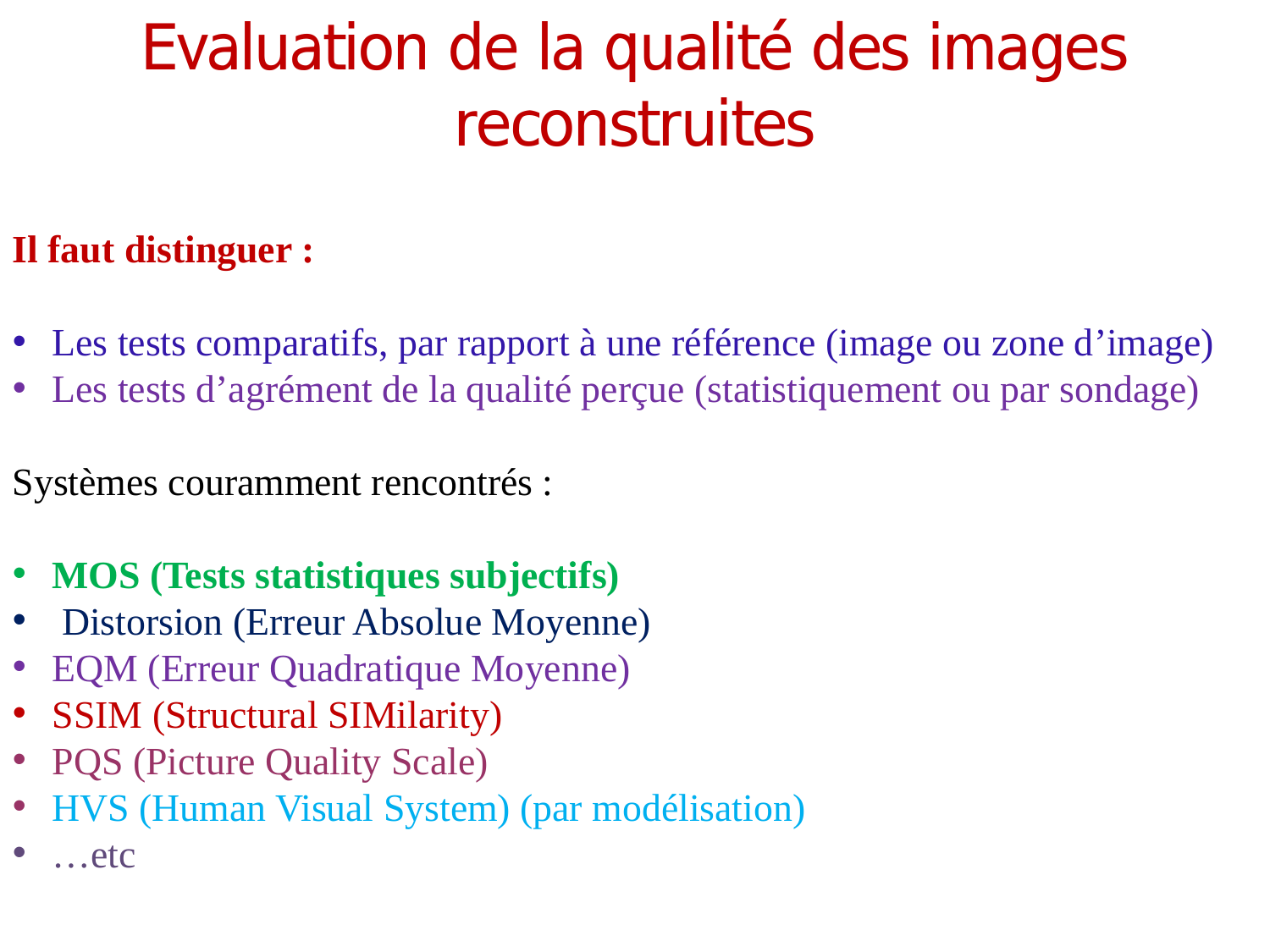

Evaluation de la qualité des images reconstruites
Il faut distinguer :

 Les tests comparatifs, par rapport à une référence (image ou zone d’image)
 Les tests d’agrément de la qualité perçue (statistiquement ou par sondage)

Systèmes couramment rencontrés :

 MOS (Tests statistiques subjectifs)
  Distorsion (Erreur Absolue Moyenne)
 EQM (Erreur Quadratique Moyenne)
 SSIM (Structural SIMilarity)
 PQS (Picture Quality Scale)
 HVS (Human Visual System) (par modélisation)
 …etc